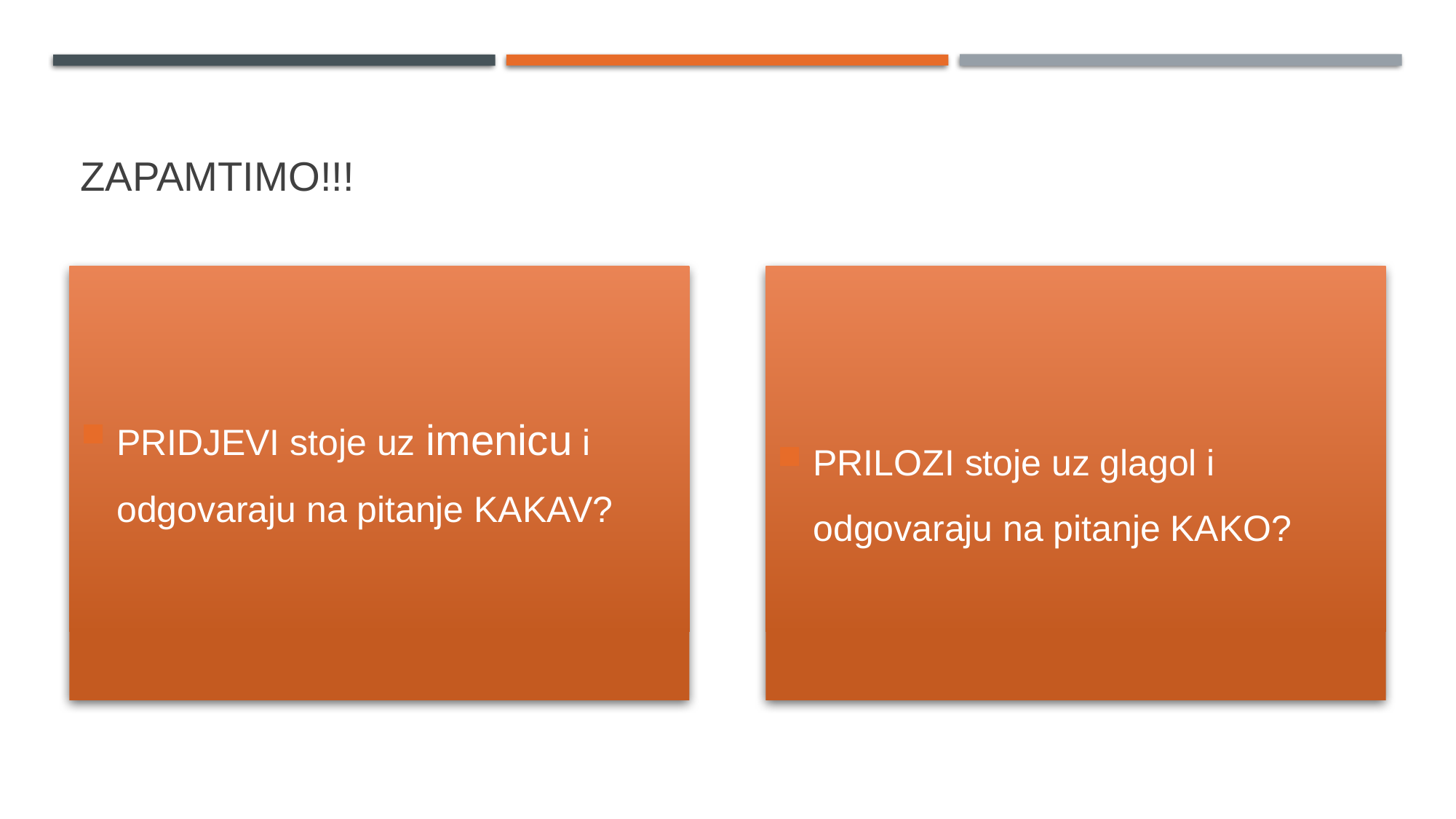

# ZAPAMTIMO!!!
PRIDJEVI stoje uz imenicu i odgovaraju na pitanje KAKAV?

PRILOZI stoje uz glagol i odgovaraju na pitanje KAKO?